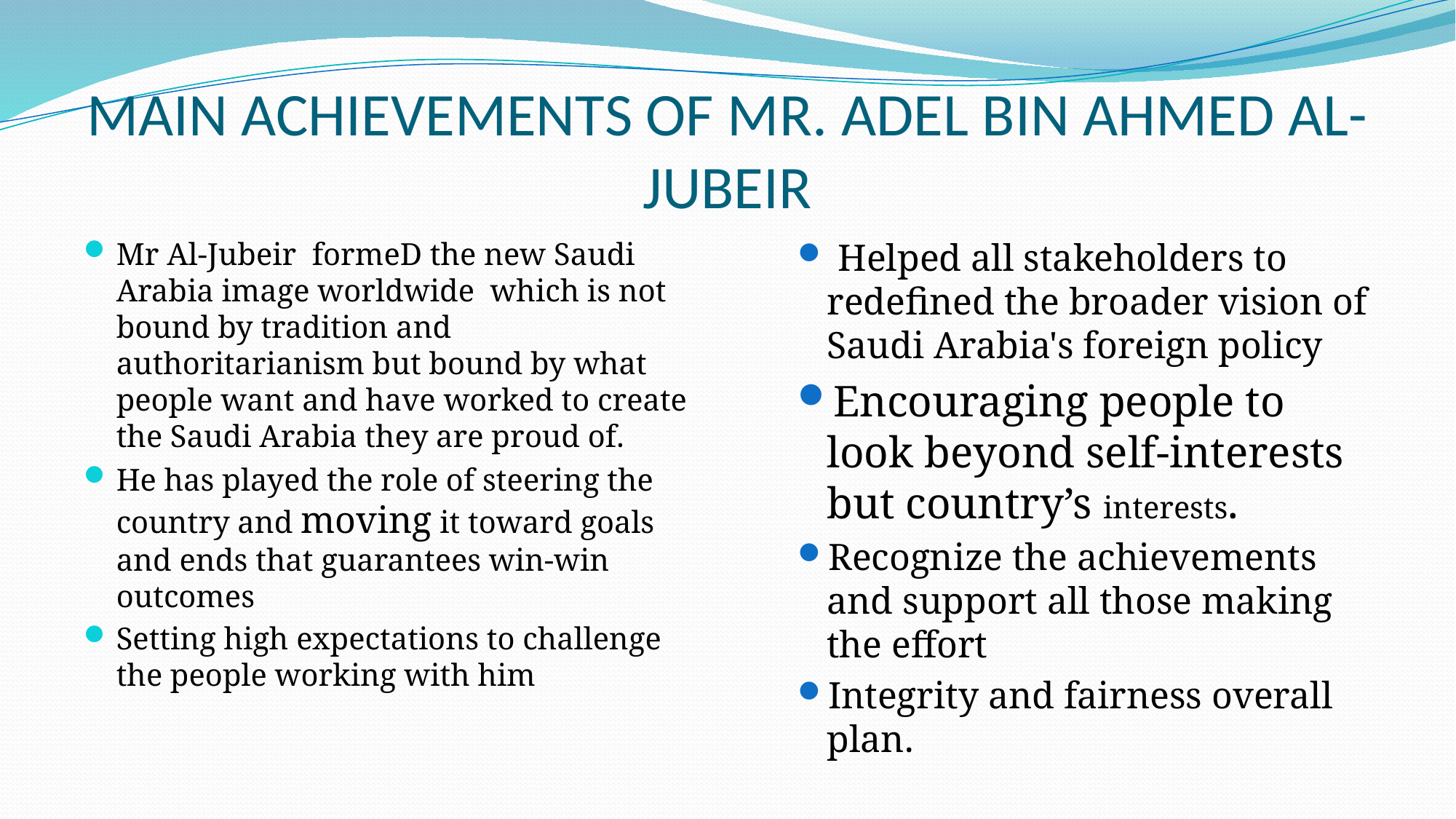

# MAIN ACHIEVEMENTS OF MR. ADEL BIN AHMED AL-JUBEIR
Mr Al-Jubeir  formeD the new Saudi Arabia image worldwide  which is not bound by tradition and authoritarianism but bound by what people want and have worked to create the Saudi Arabia they are proud of.
He has played the role of steering the country and moving it toward goals and ends that guarantees win-win outcomes
Setting high expectations to challenge the people working with him
 Helped all stakeholders to redefined the broader vision of Saudi Arabia's foreign policy
Encouraging people to look beyond self-interests but country’s interests.
Recognize the achievements and support all those making the effort
Integrity and fairness overall plan.